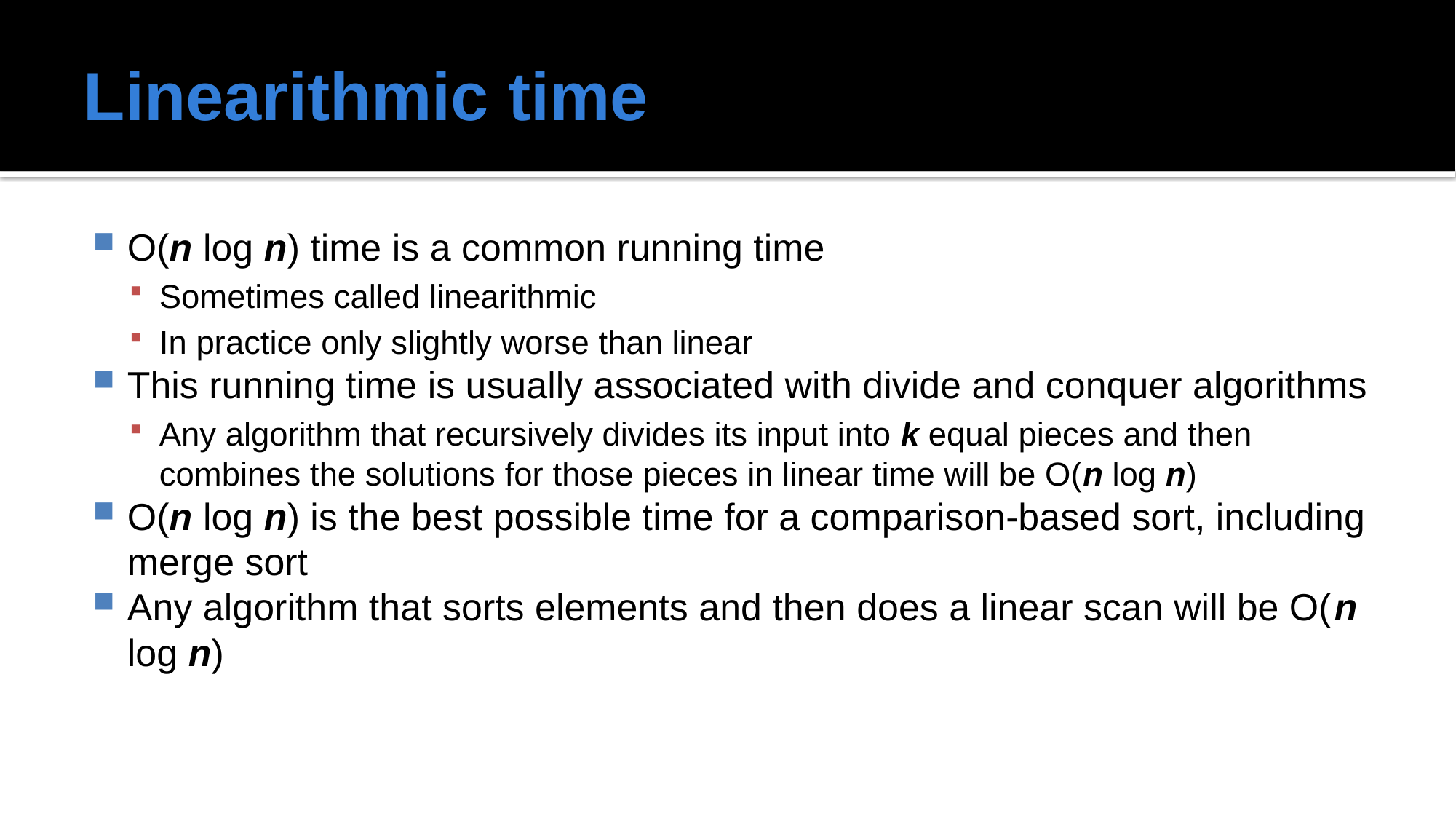

# Linearithmic time
O(n log n) time is a common running time
Sometimes called linearithmic
In practice only slightly worse than linear
This running time is usually associated with divide and conquer algorithms
Any algorithm that recursively divides its input into k equal pieces and then combines the solutions for those pieces in linear time will be O(n log n)
O(n log n) is the best possible time for a comparison-based sort, including merge sort
Any algorithm that sorts elements and then does a linear scan will be O(n log n)